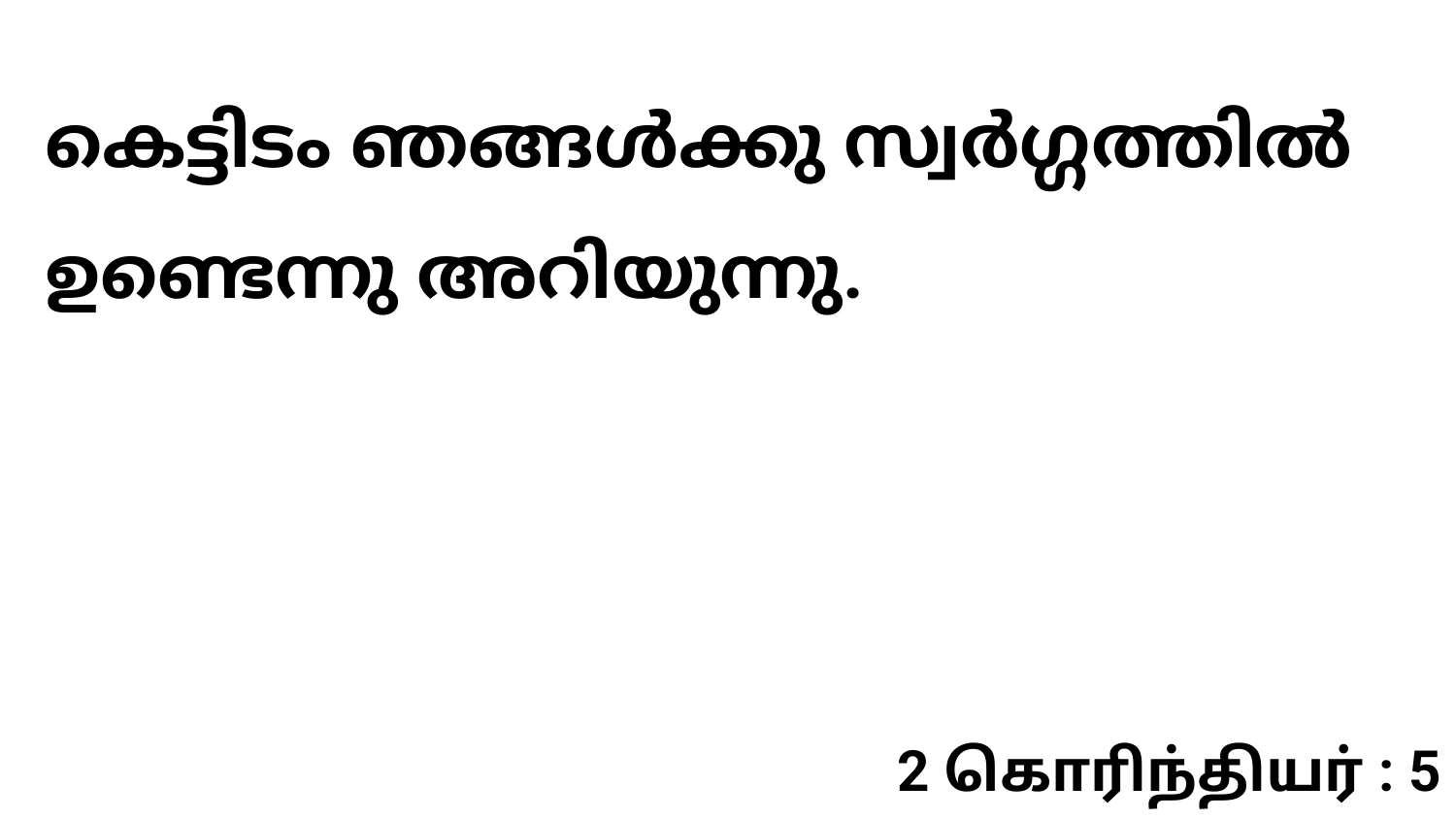

കെട്ടിടം ഞങ്ങൾക്കു സ്വർഗ്ഗത്തിൽ ഉണ്ടെന്നു അറിയുന്നു.
2 கொரிந்தியர் : 5